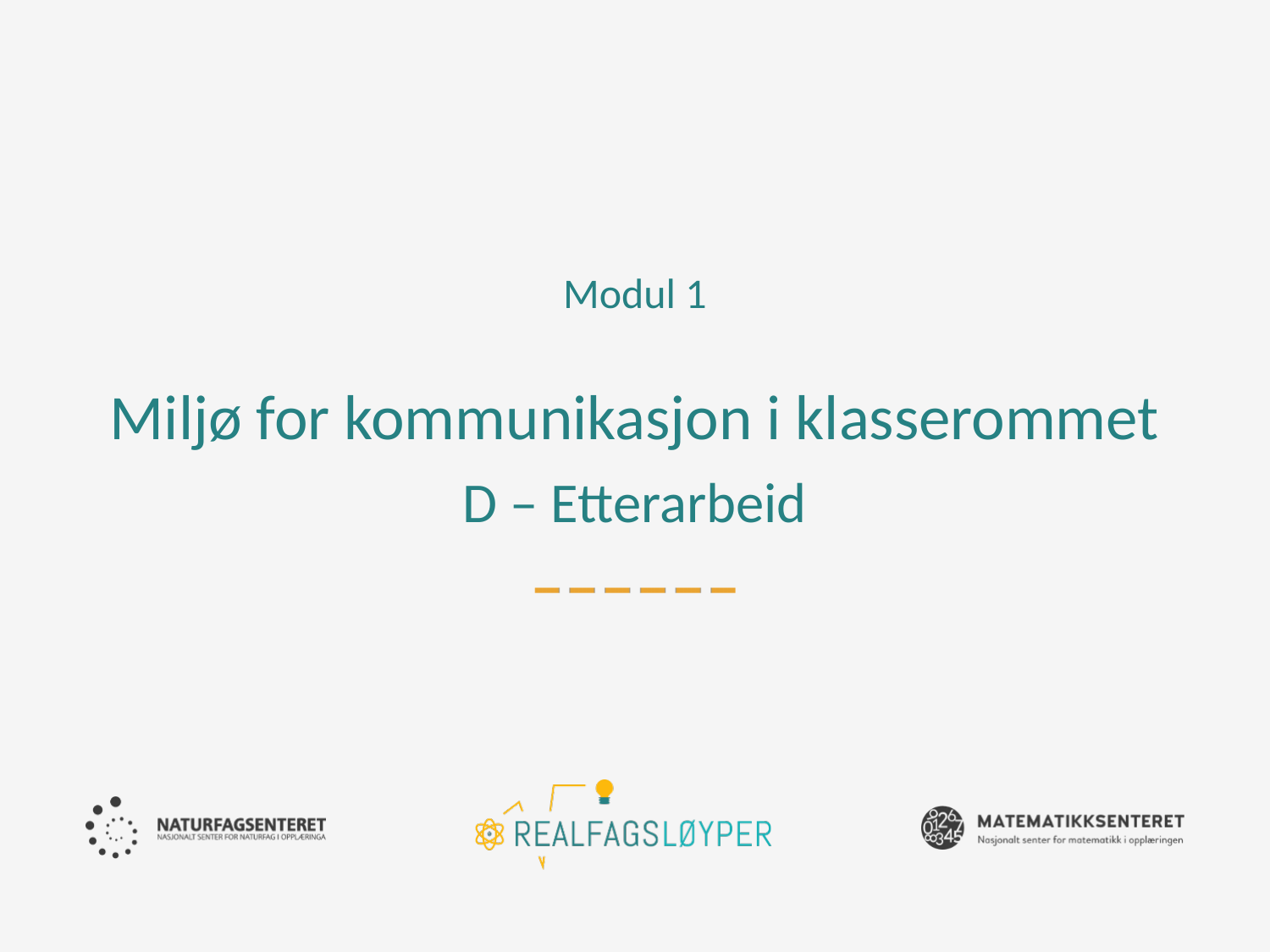

Modul 1
# Miljø for kommunikasjon i klasserommet D – Etterarbeid